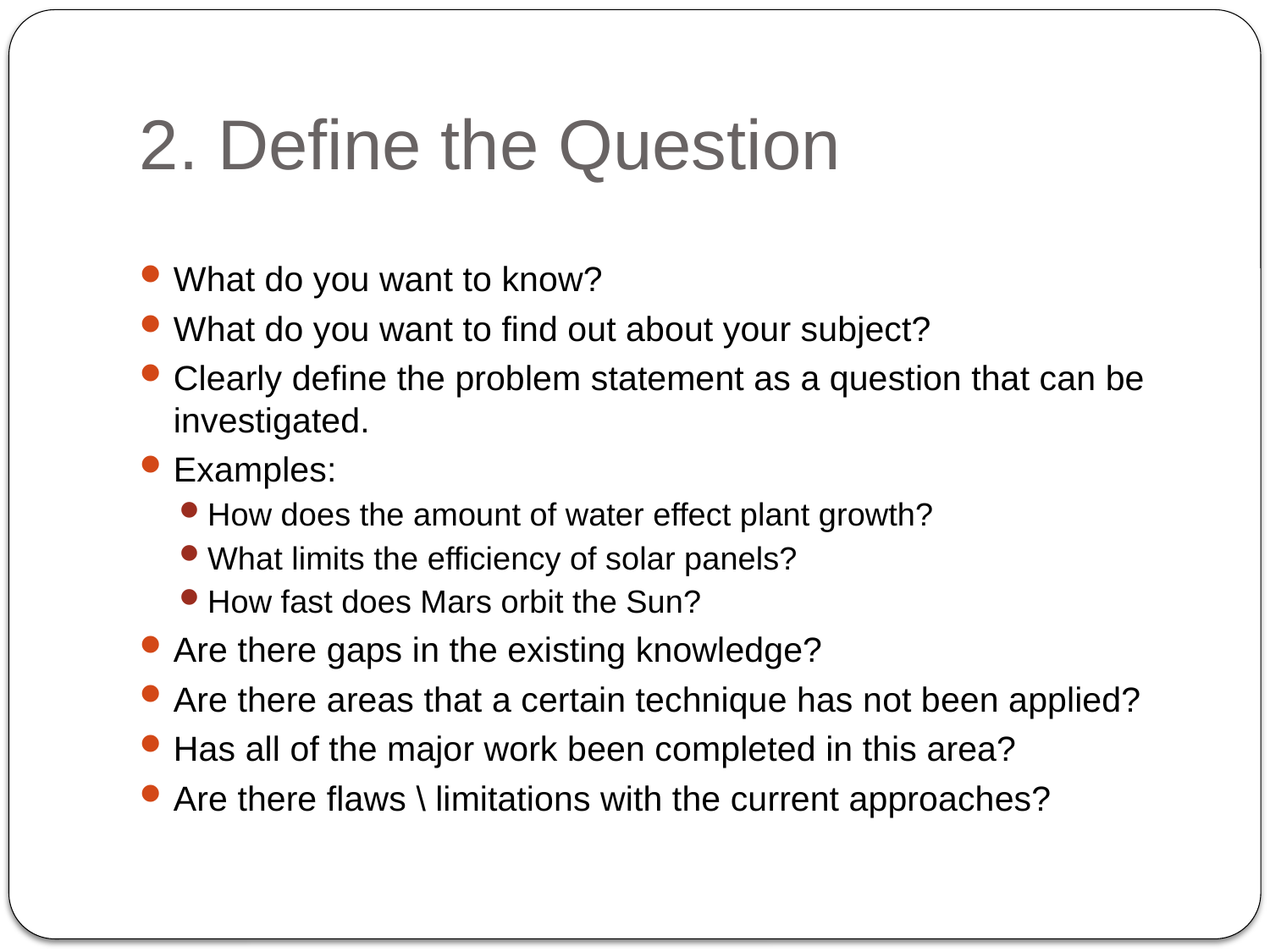

# 2. Define the Question

What do you want to know?
What do you want to find out about your subject?
Clearly define the problem statement as a question that can be investigated.
Examples:
How does the amount of water effect plant growth?
What limits the efficiency of solar panels?
How fast does Mars orbit the Sun?
Are there gaps in the existing knowledge?
Are there areas that a certain technique has not been applied?
Has all of the major work been completed in this area?
Are there flaws \ limitations with the current approaches?